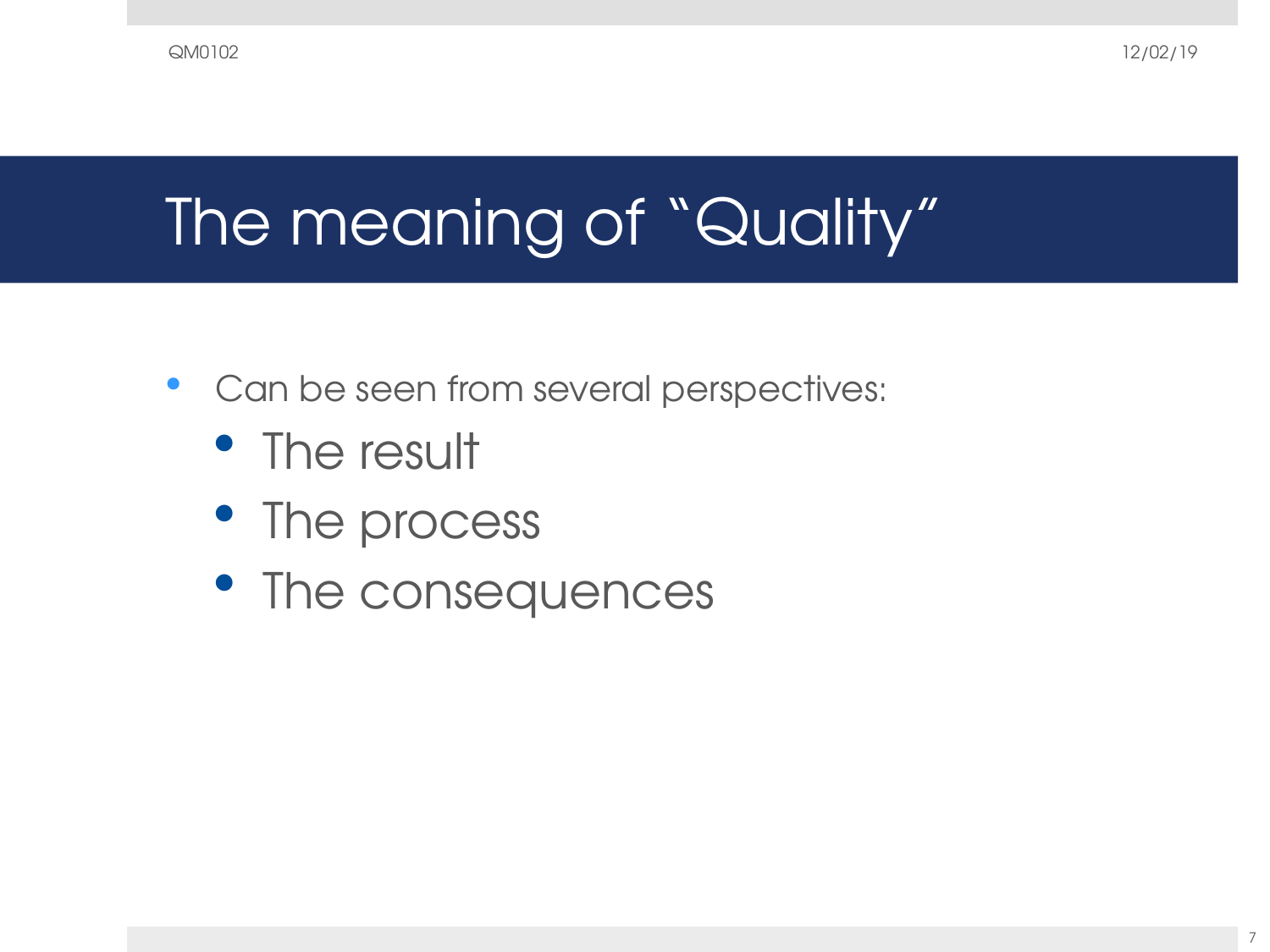

QM0102
12/02/19
# The meaning of “Quality”
Can be seen from several perspectives:
The result
The process
The consequences
7